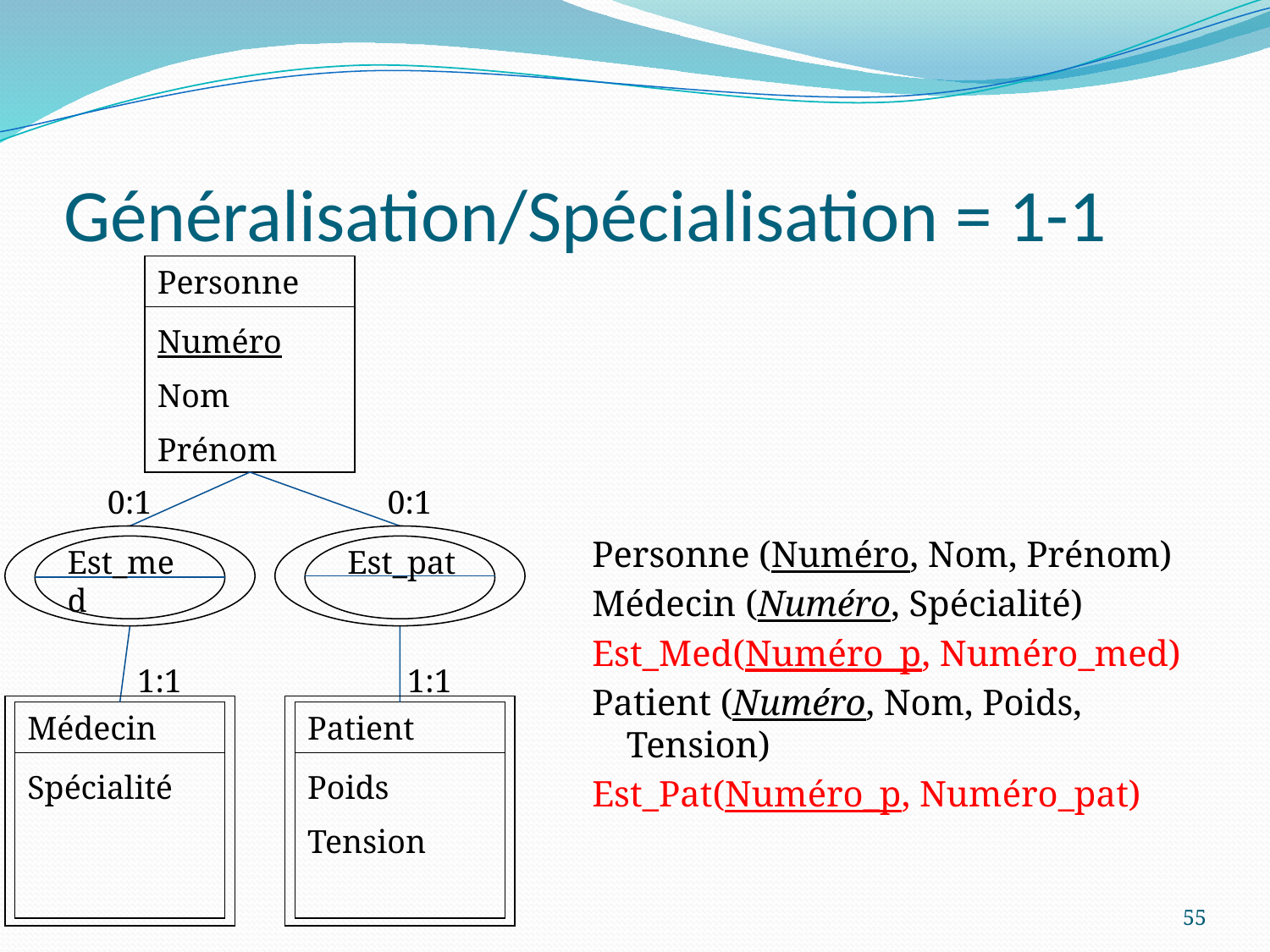

# Généralisation/Spécialisation = 1-1

Personne
Numéro
Nom
Prénom
0:1
0:1

Personne (Numéro, Nom, Prénom)
Médecin (Numéro, Spécialité)
Est_Med(Numéro_p, Numéro_med)
Patient (Numéro, Nom, Poids, Tension)
Est_Pat(Numéro_p, Numéro_pat)

Est_med

Est_pat
1:1
1:1

Médecin
Spécialité

Patient
Poids
Tension
55